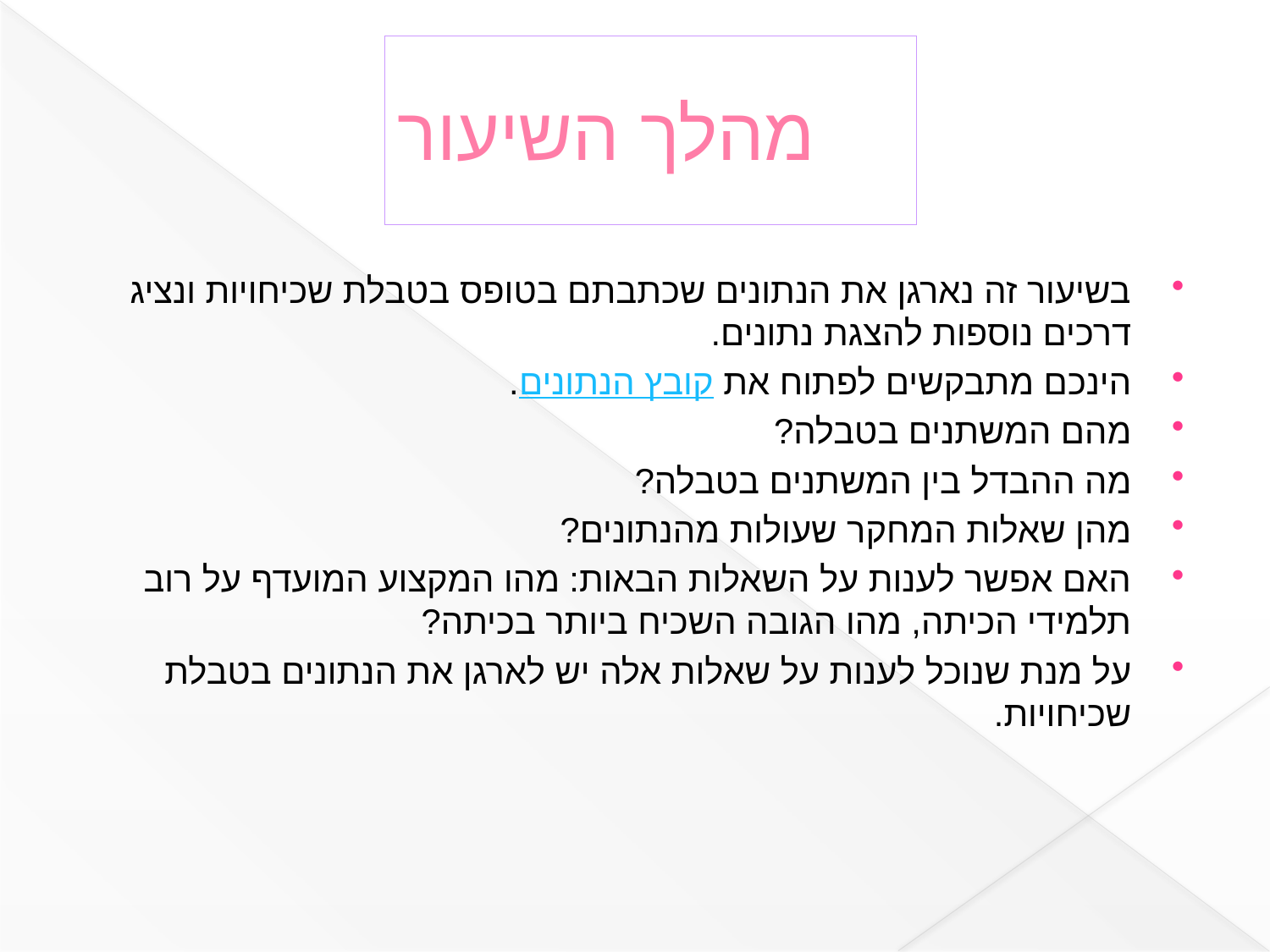

# מהלך השיעור
בשיעור זה נארגן את הנתונים שכתבתם בטופס בטבלת שכיחויות ונציג דרכים נוספות להצגת נתונים.
הינכם מתבקשים לפתוח את קובץ הנתונים.
מהם המשתנים בטבלה?
מה ההבדל בין המשתנים בטבלה?
מהן שאלות המחקר שעולות מהנתונים?
האם אפשר לענות על השאלות הבאות: מהו המקצוע המועדף על רוב תלמידי הכיתה, מהו הגובה השכיח ביותר בכיתה?
על מנת שנוכל לענות על שאלות אלה יש לארגן את הנתונים בטבלת שכיחויות.